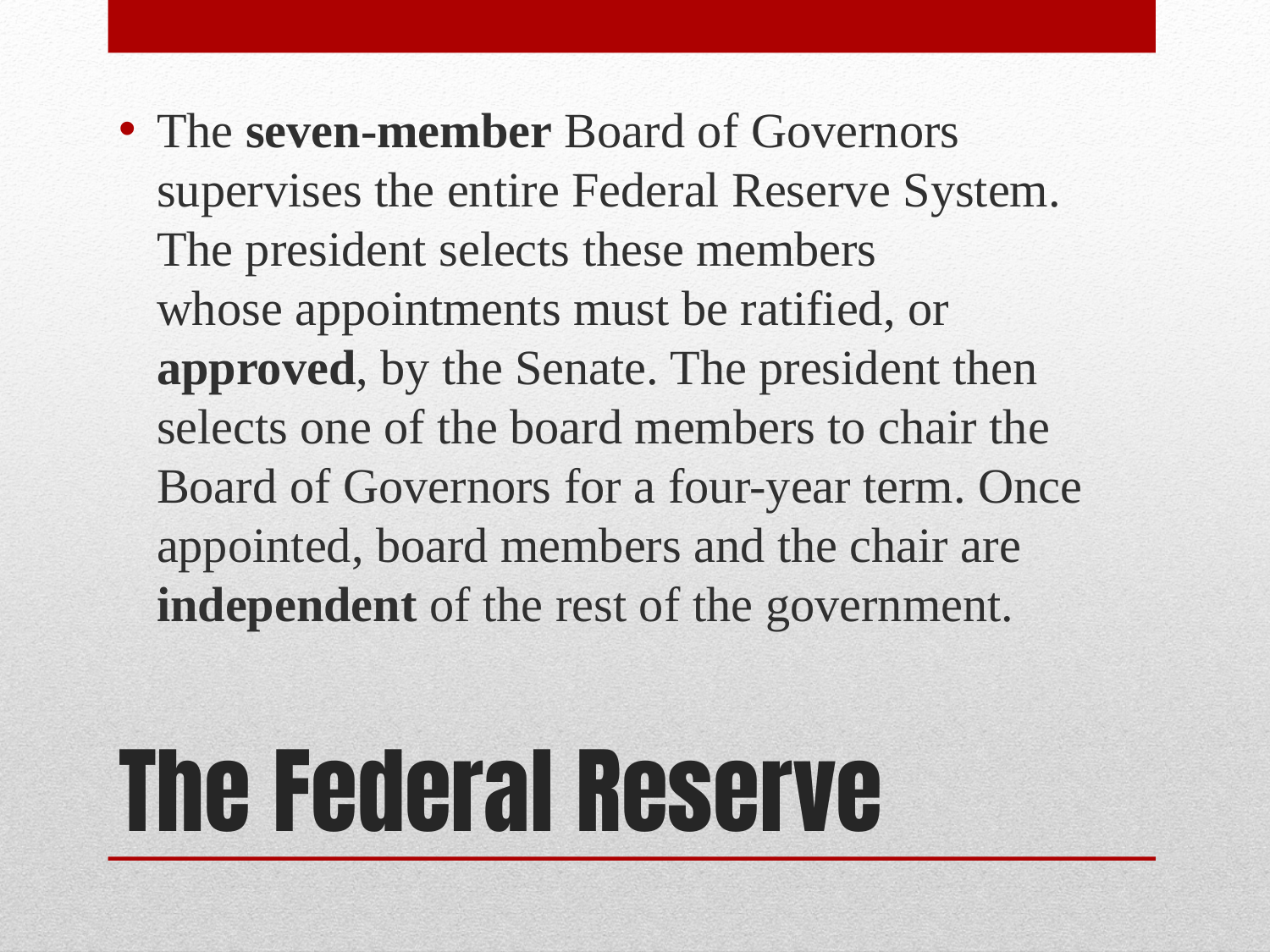

The seven-member Board of Governors supervises the entire Federal Reserve System. The president selects these members whose appointments must be ratified, or approved, by the Senate. The president then selects one of the board members to chair the Board of Governors for a four-year term. Once appointed, board members and the chair are independent of the rest of the government.
# The Federal Reserve